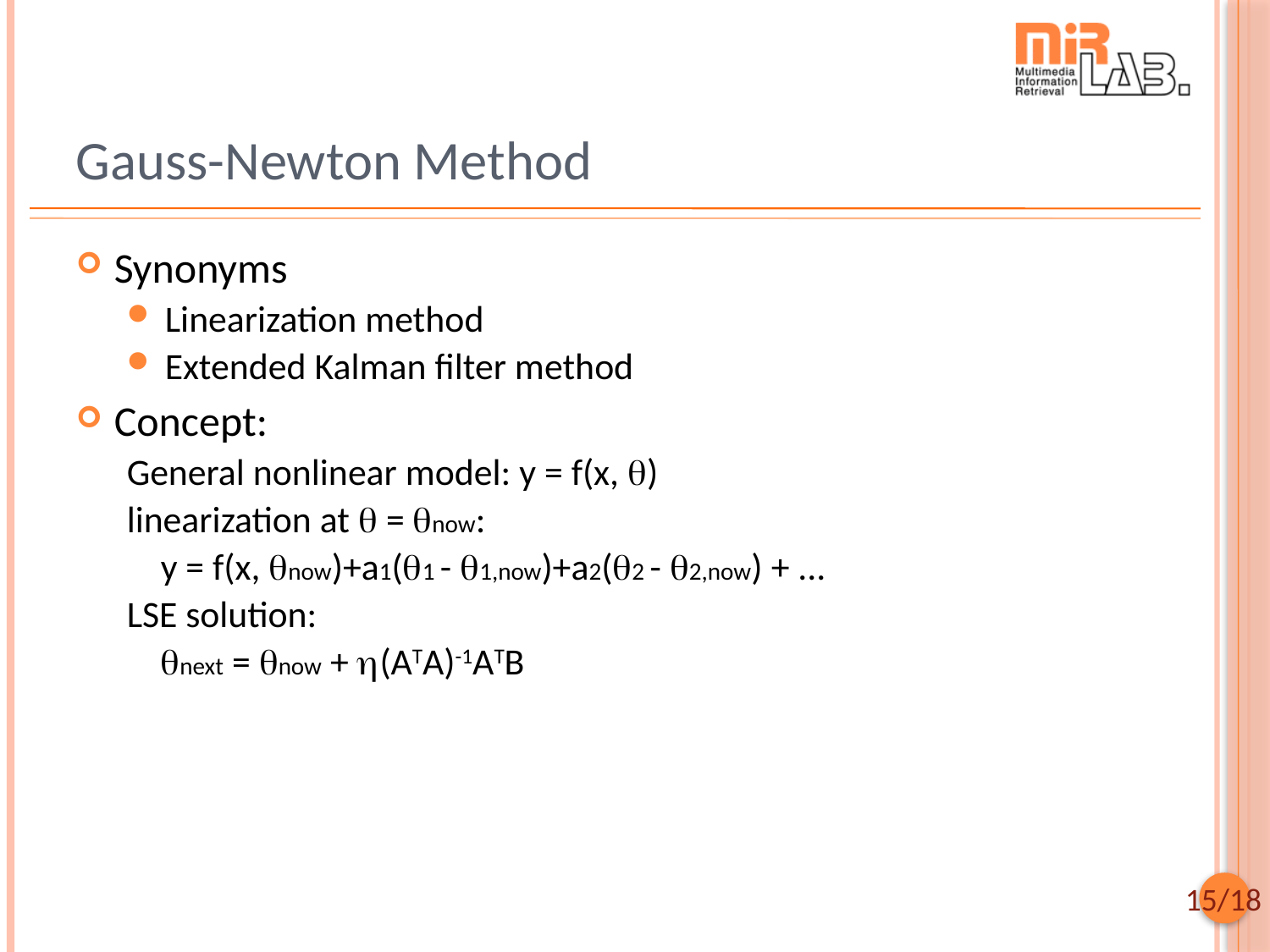

# Gauss-Newton Method
Synonyms
Linearization method
Extended Kalman filter method
Concept:
General nonlinear model: y = f(x, θ)
linearization at θ = θnow:
    y = f(x, θnow)+a1(θ1 - θ1,now)+a2(θ2 - θ2,now) + ...
LSE solution:
    θnext = θnow + η(ATA)-1ATB